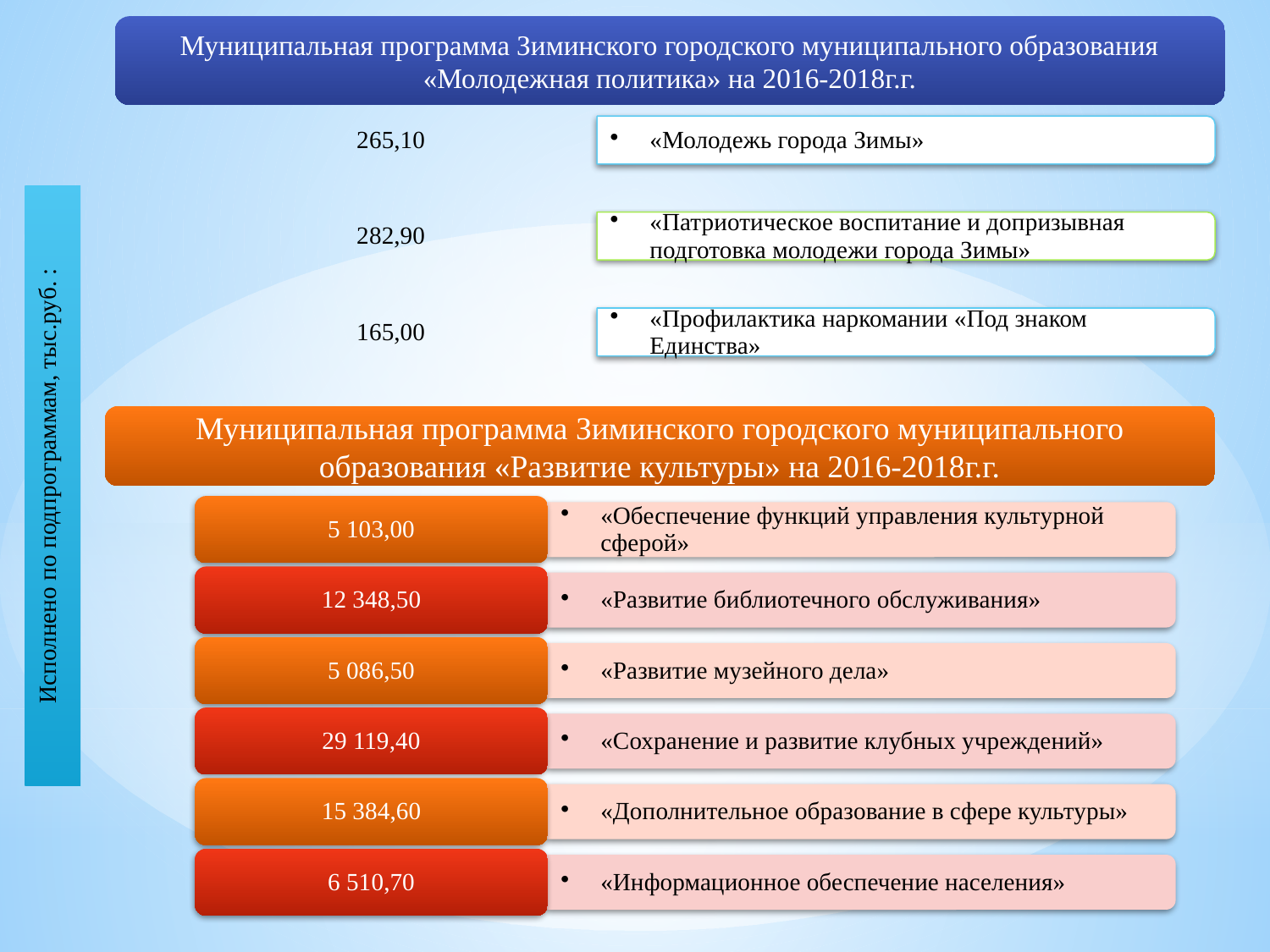

Муниципальная программа Зиминского городского муниципального образования «Молодежная политика» на 2016-2018г.г.
265,10
«Молодежь города Зимы»
282,90
«Патриотическое воспитание и допризывная подготовка молодежи города Зимы»
165,00
«Профилактика наркомании «Под знаком Единства»
Исполнено по подпрограммам, тыс.руб. :
Муниципальная программа Зиминского городского муниципального образования «Развитие культуры» на 2016-2018г.г.
5 103,00
5 086,50
29 119,40
«Сохранение и развитие клубных учреждений»
12 348,50
«Развитие библиотечного обслуживания»
15 384,60
6 510,70
«Обеспечение функций управления культурной сферой»
«Развитие музейного дела»
«Дополнительное образование в сфере культуры»
«Информационное обеспечение населения»